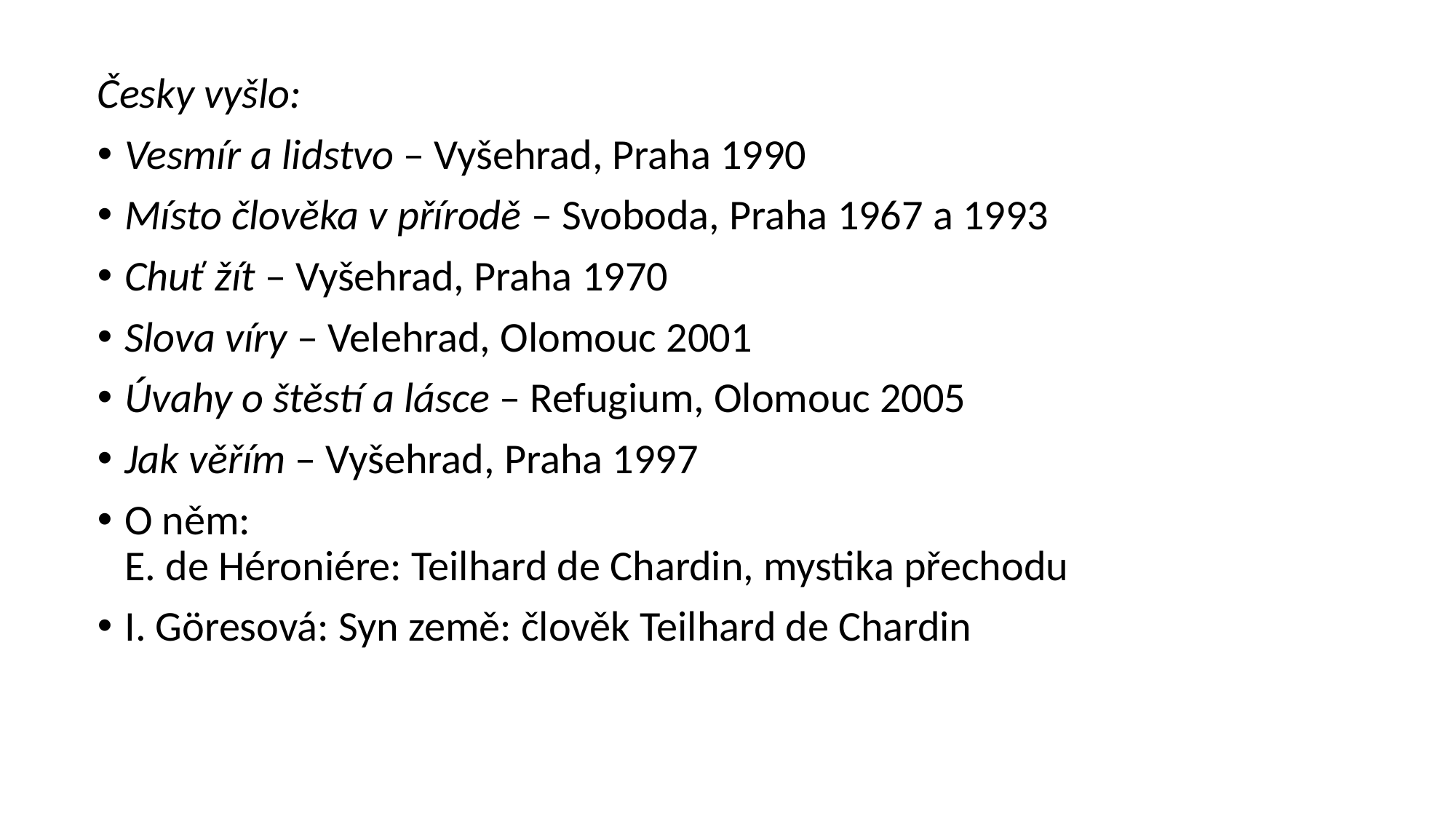

#

Česky vyšlo:
Vesmír a lidstvo – Vyšehrad, Praha 1990
Místo člověka v přírodě – Svoboda, Praha 1967 a 1993
Chuť žít – Vyšehrad, Praha 1970
Slova víry – Velehrad, Olomouc 2001
Úvahy o štěstí a lásce – Refugium, Olomouc 2005
Jak věřím – Vyšehrad, Praha 1997
O něm:
E. de Héroniére: Teilhard de Chardin, mystika přechodu
I. Göresová: Syn země: člověk Teilhard de Chardin